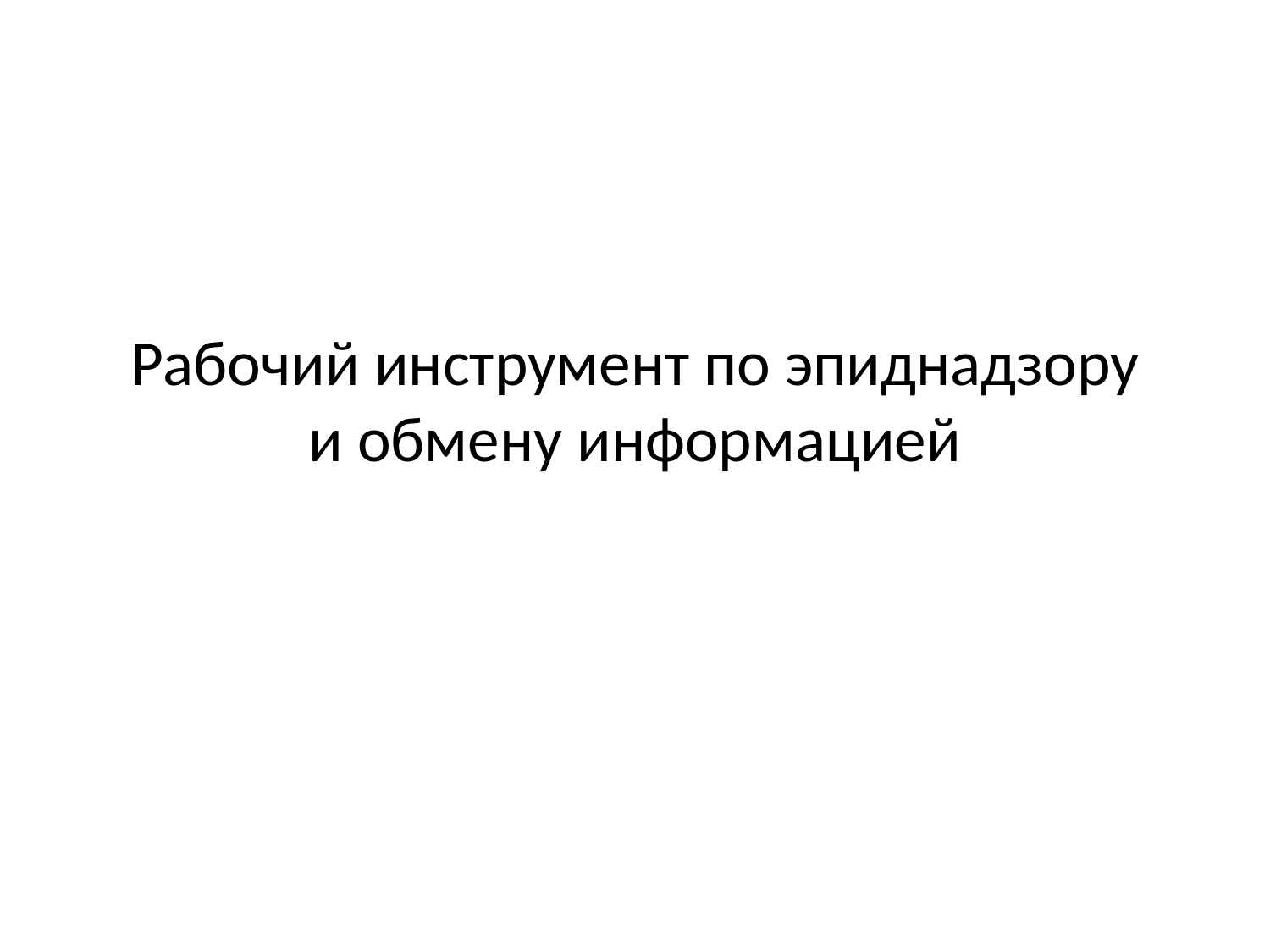

# Рабочий инструмент по эпиднадзору и обмену информацией